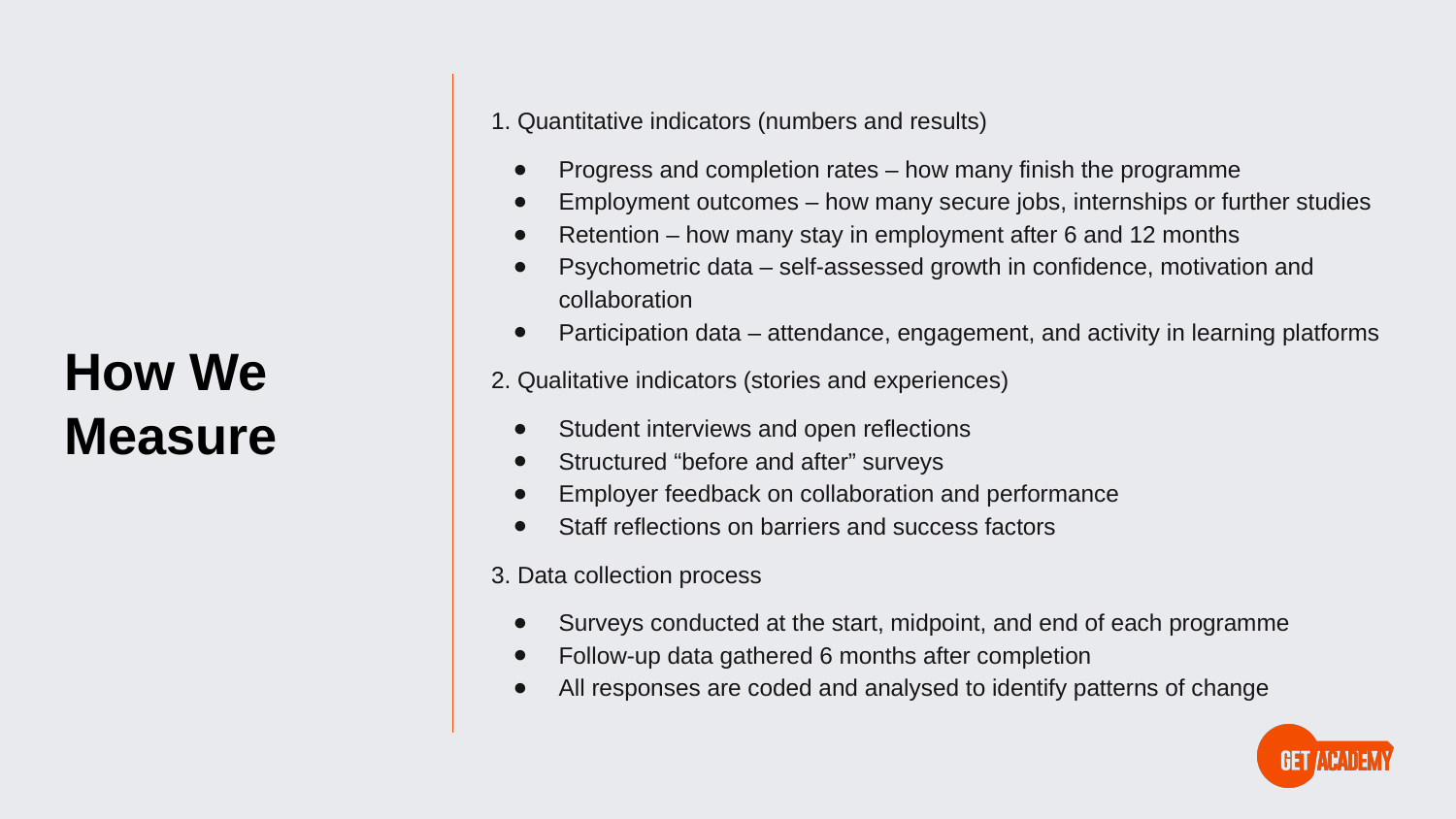

# How We Measure
1. Quantitative indicators (numbers and results)
Progress and completion rates – how many finish the programme
Employment outcomes – how many secure jobs, internships or further studies
Retention – how many stay in employment after 6 and 12 months
Psychometric data – self-assessed growth in confidence, motivation and collaboration
Participation data – attendance, engagement, and activity in learning platforms
2. Qualitative indicators (stories and experiences)
Student interviews and open reflections
Structured “before and after” surveys
Employer feedback on collaboration and performance
Staff reflections on barriers and success factors
3. Data collection process
Surveys conducted at the start, midpoint, and end of each programme
Follow-up data gathered 6 months after completion
All responses are coded and analysed to identify patterns of change